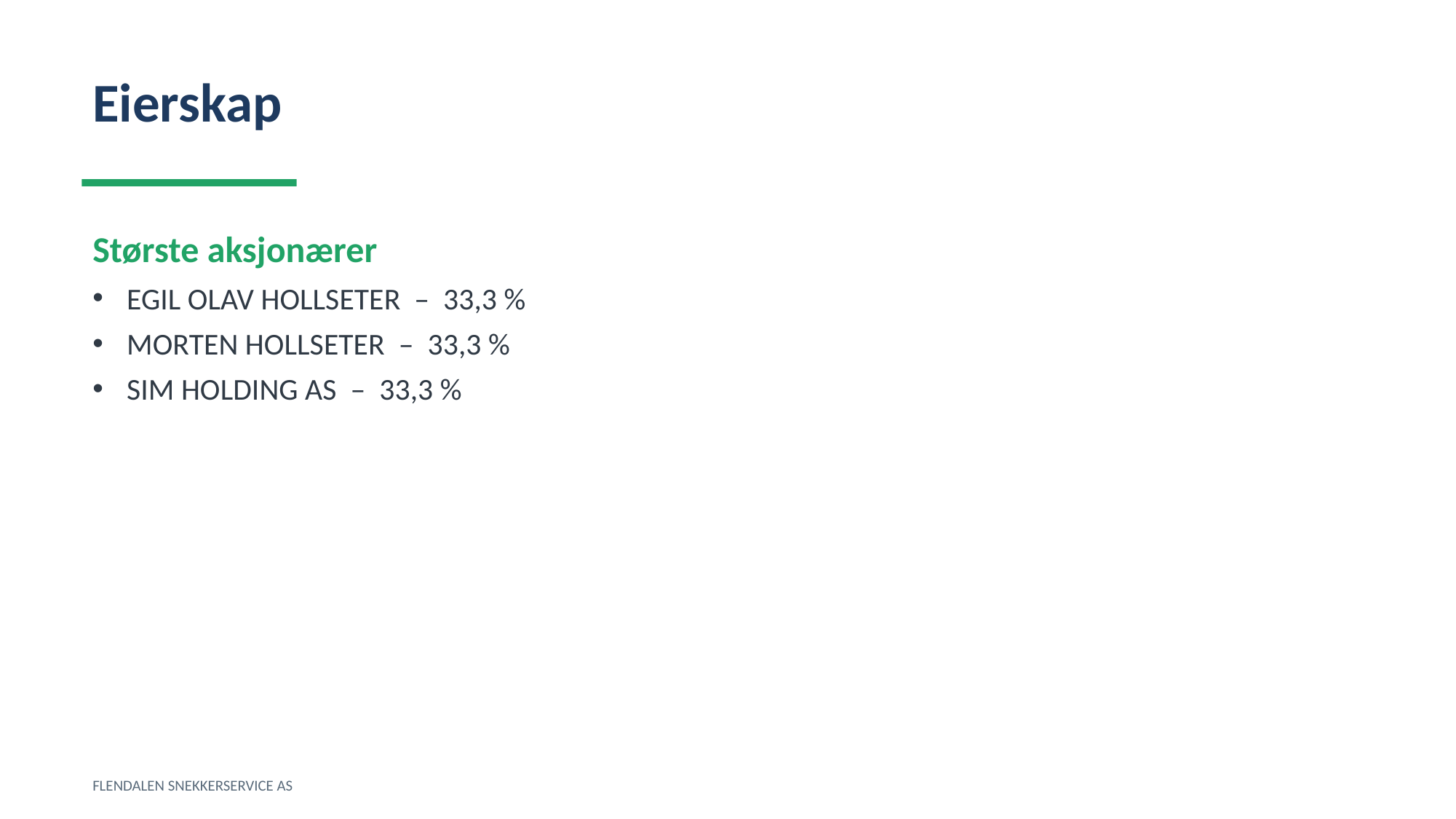

Eierskap

Største aksjonærer
EGIL OLAV HOLLSETER  –  33,3 %
MORTEN HOLLSETER  –  33,3 %
SIM HOLDING AS  –  33,3 %
FLENDALEN SNEKKERSERVICE AS